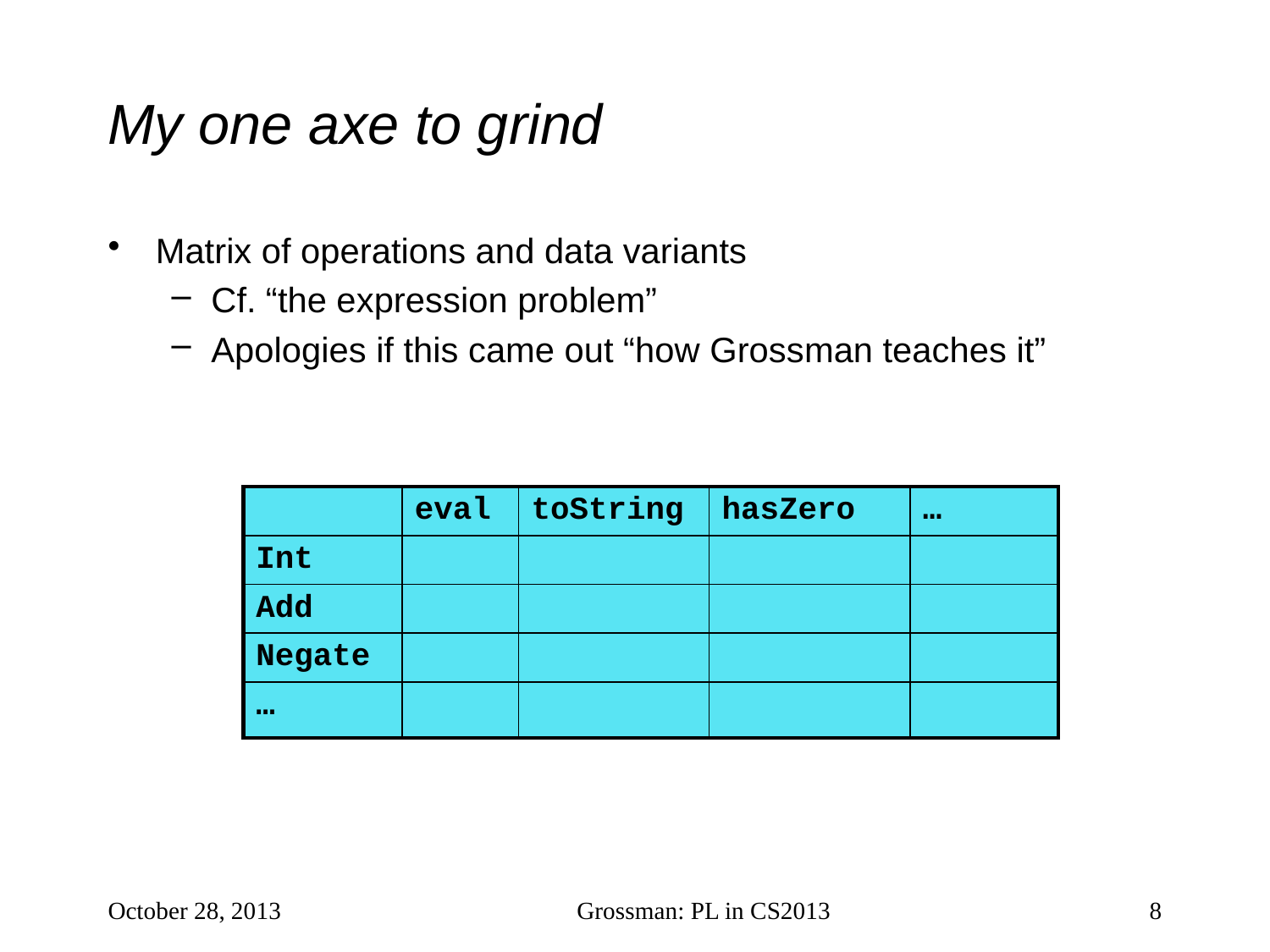

# My one axe to grind
Matrix of operations and data variants
Cf. “the expression problem”
Apologies if this came out “how Grossman teaches it”
|  | eval | toString | hasZero | … |
| --- | --- | --- | --- | --- |
| Int |  |  |  |  |
| Add |  |  |  |  |
| Negate |  |  |  |  |
| … |  |  |  |  |
October 28, 2013
Grossman: PL in CS2013
8